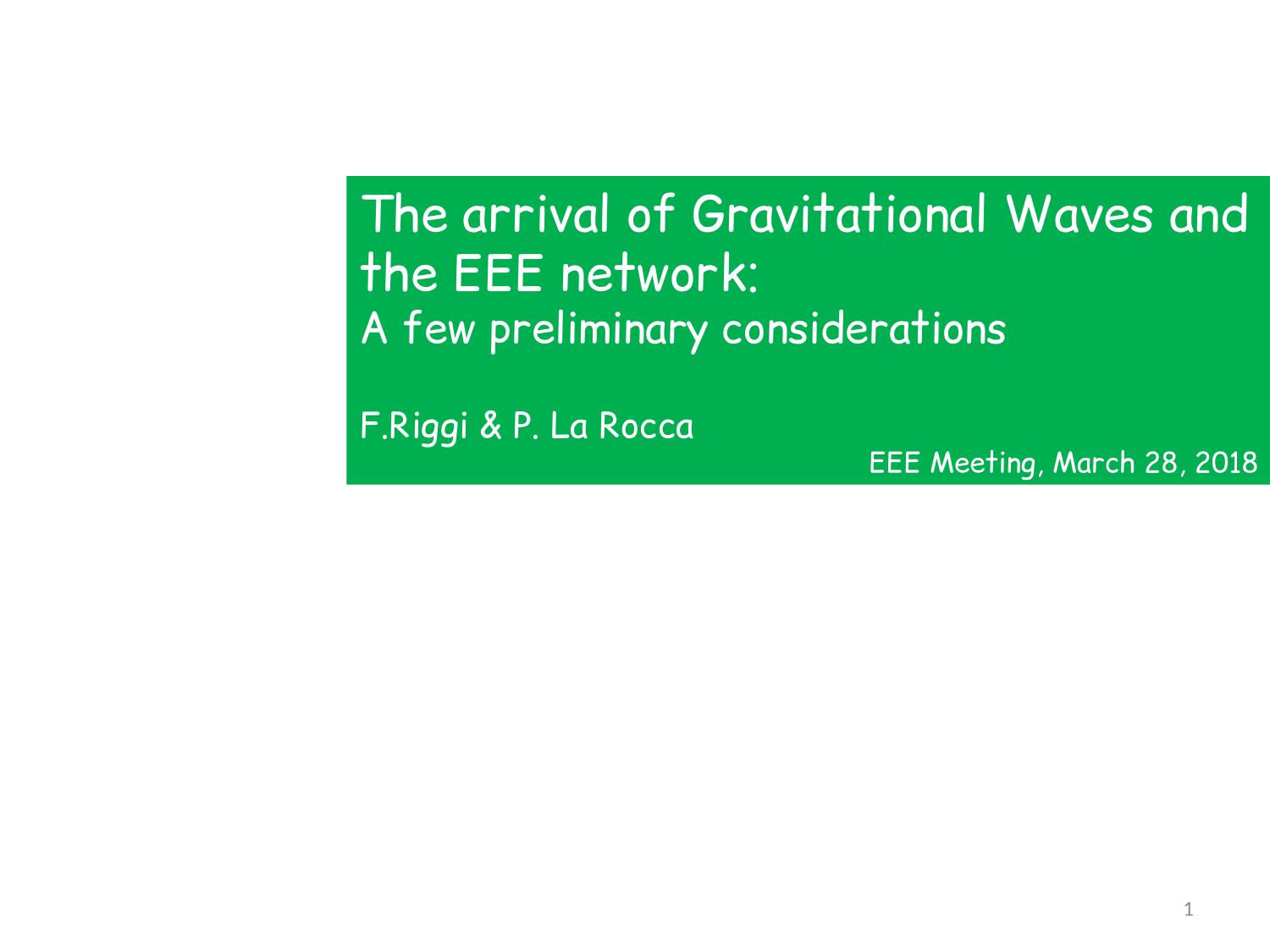

The arrival of Gravitational Waves and the EEE network:
A few preliminary considerations

F.Riggi & P. La Rocca
EEE Meeting, March 28, 2018
1